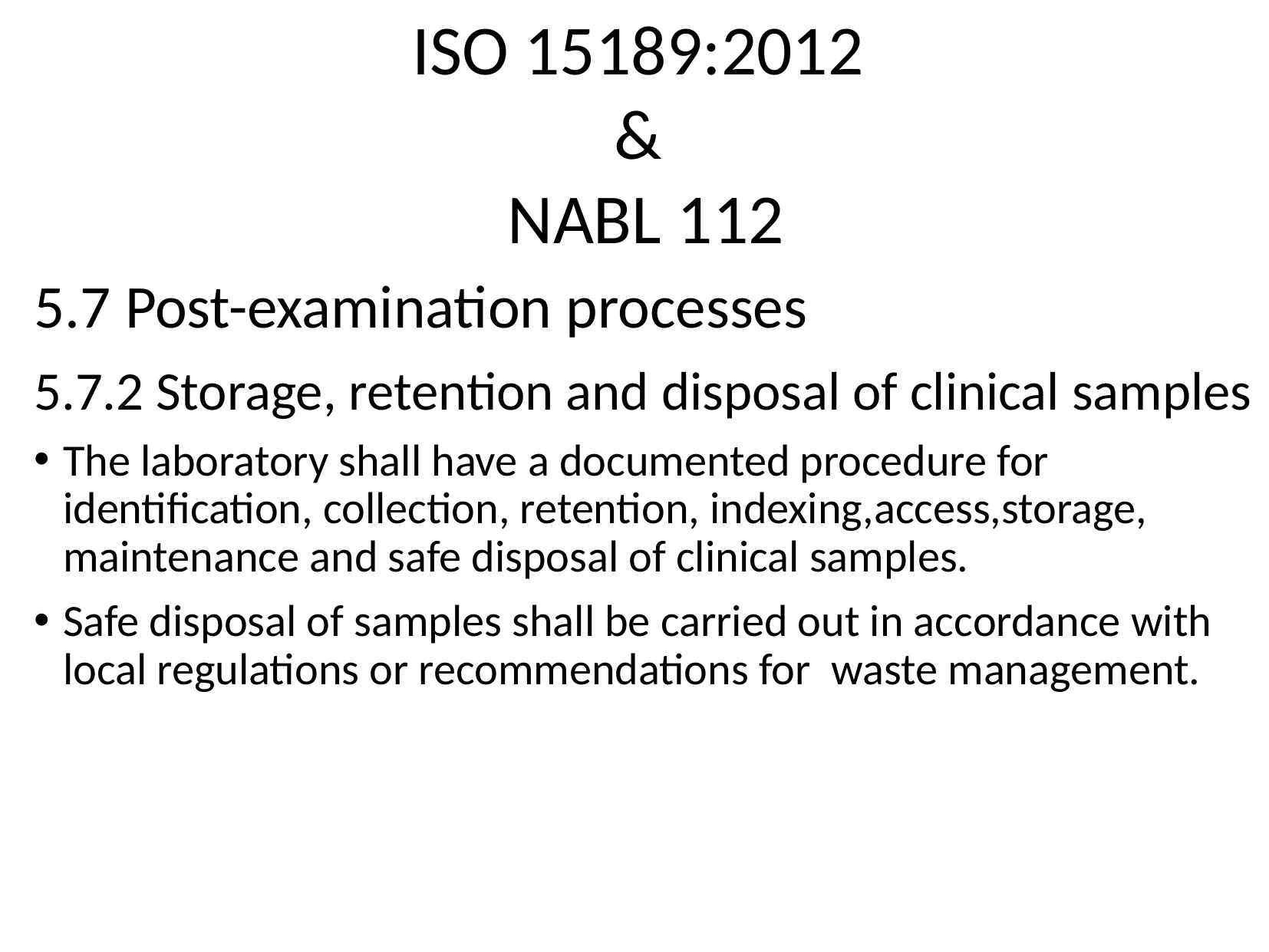

ISO 15189:2012
&
NABL 112
5.7 Post-examination processes
5.7.2 Storage, retention and disposal of clinical samples
The laboratory shall have a documented procedure for identification, collection, retention, indexing,access,storage, maintenance and safe disposal of clinical samples.
Safe disposal of samples shall be carried out in accordance with local regulations or recommendations for  waste management.